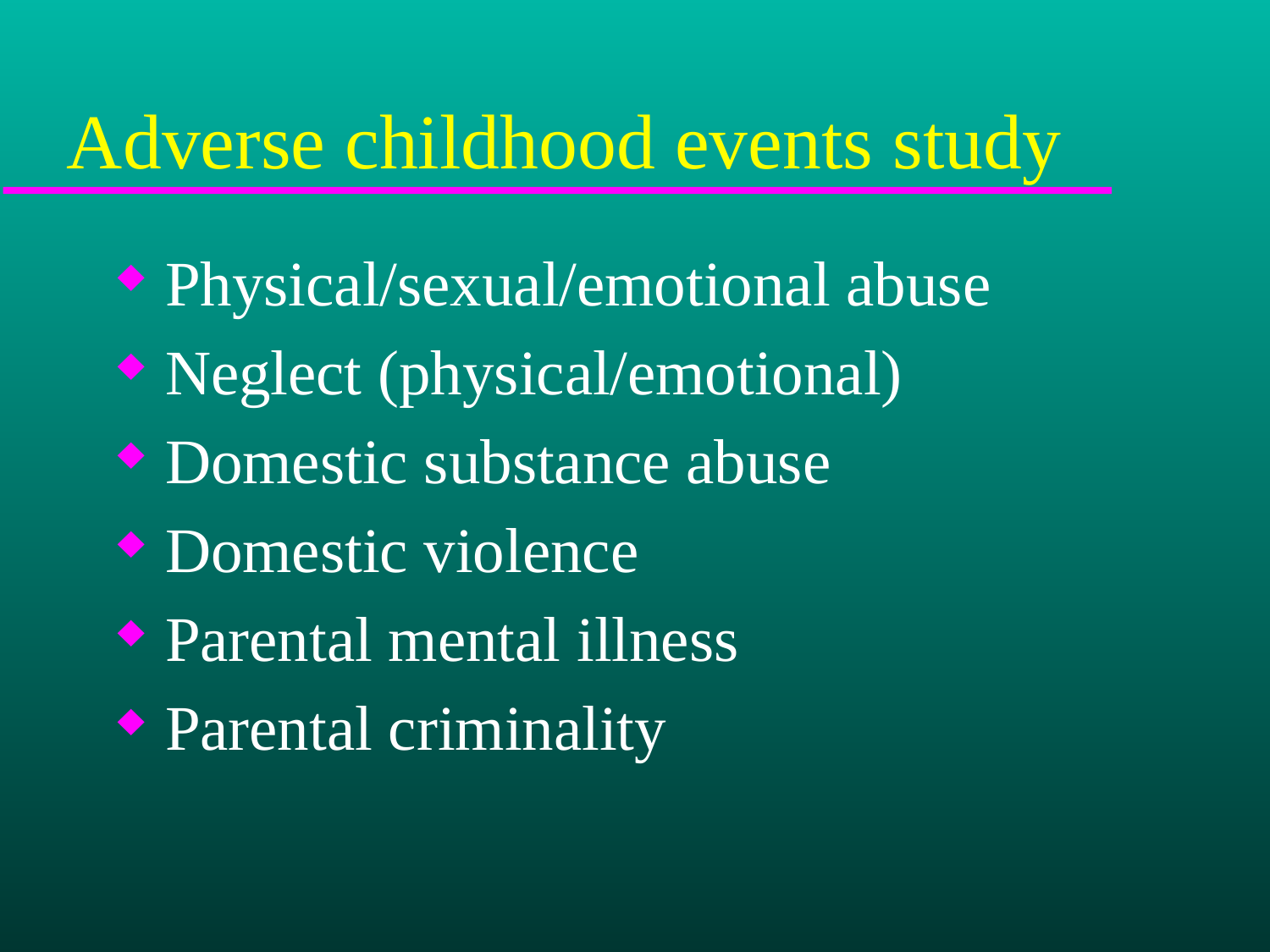

# Adverse childhood events study
Physical/sexual/emotional abuse
Neglect (physical/emotional)
Domestic substance abuse
Domestic violence
Parental mental illness
Parental criminality